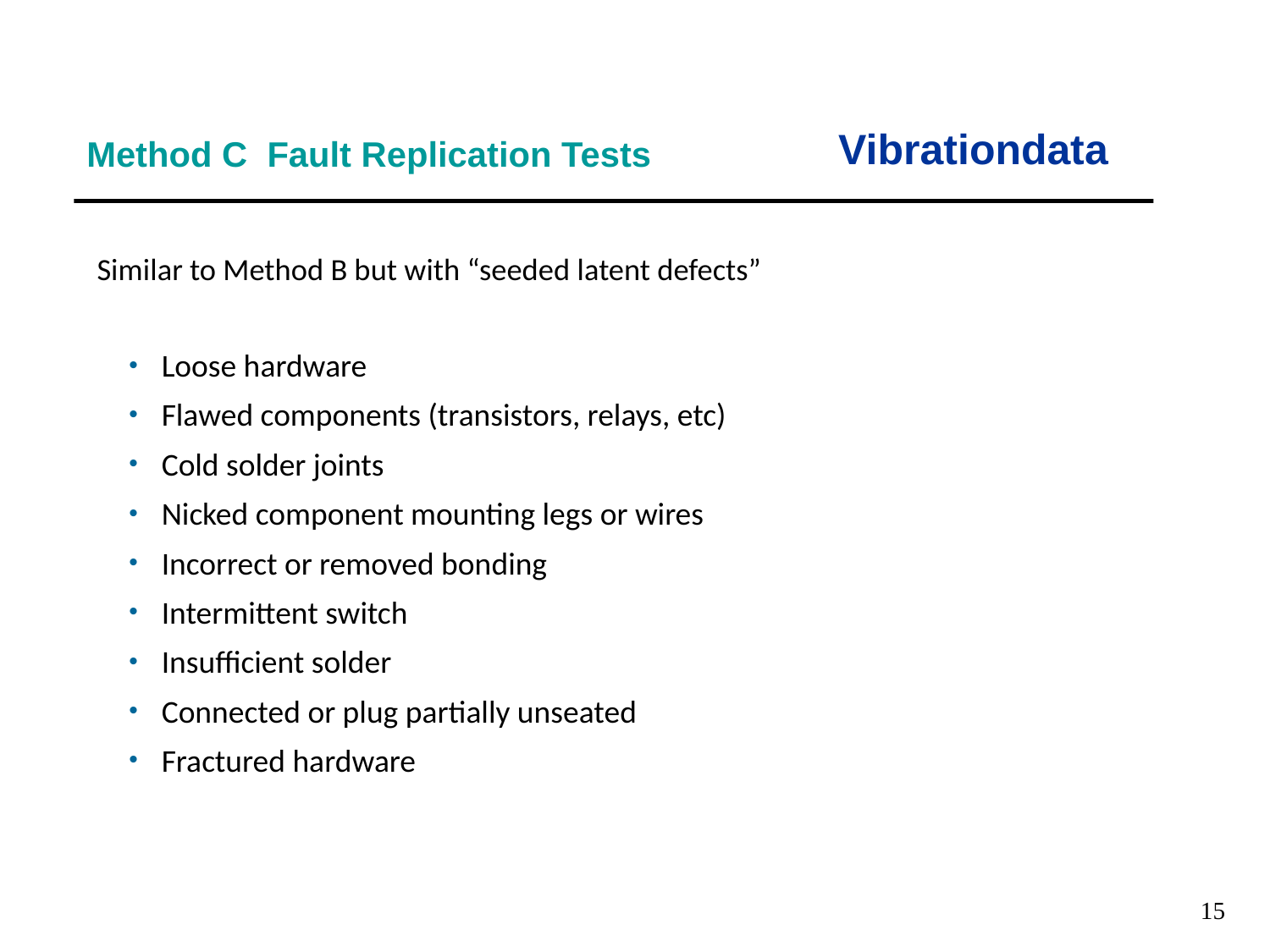

Vibrationdata
Method C  Fault Replication Tests

Similar to Method B but with “seeded latent defects”
Loose hardware
Flawed components (transistors, relays, etc)
Cold solder joints
Nicked component mounting legs or wires
Incorrect or removed bonding
Intermittent switch
Insufficient solder
Connected or plug partially unseated
Fractured hardware

15